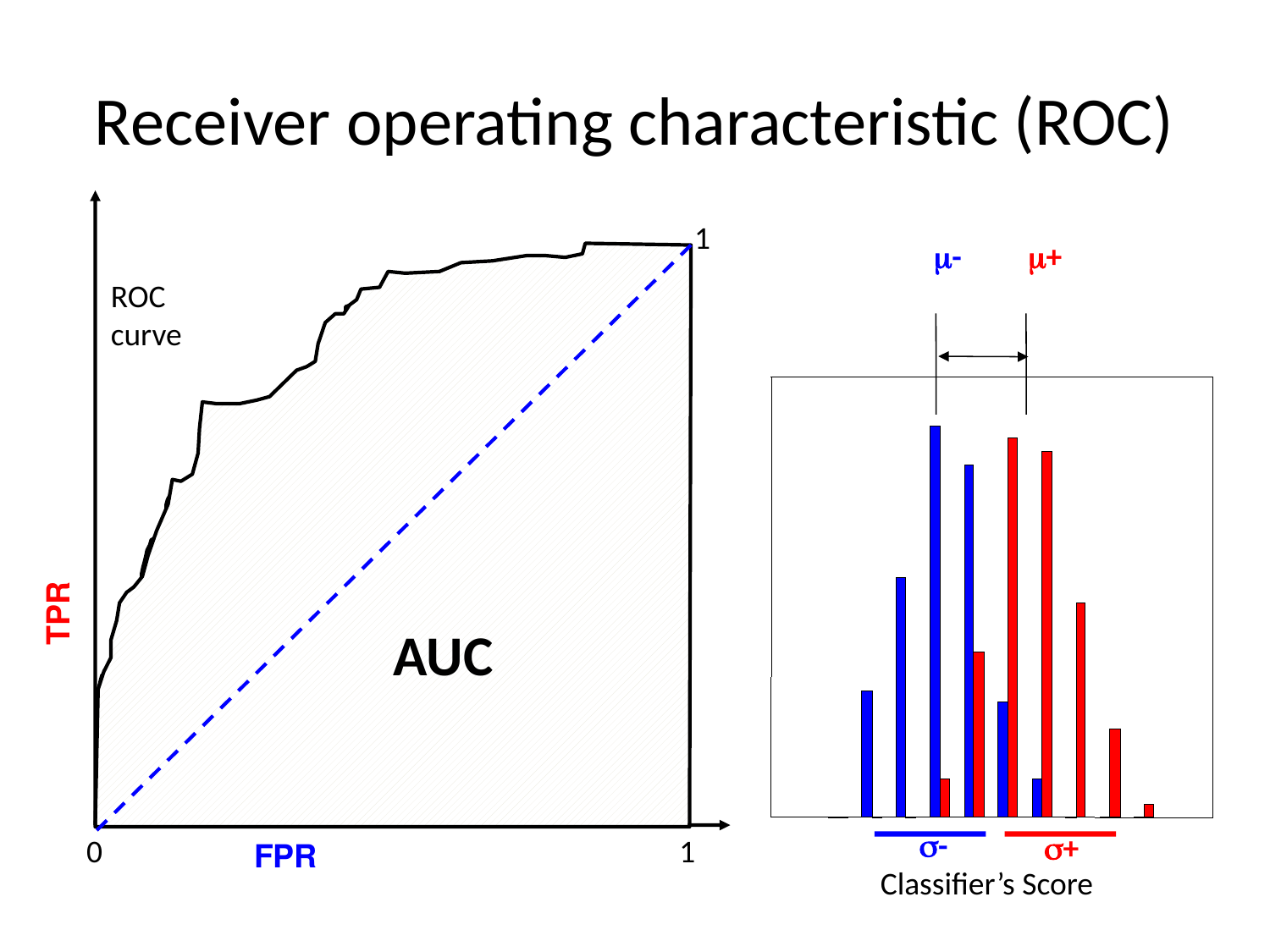

# Receiver operating characteristic (ROC)

1

ROC curve
TPR
AUC
0
1

FPR
μ-
μ+

-1

σ-
σ+

Classifier’s Score